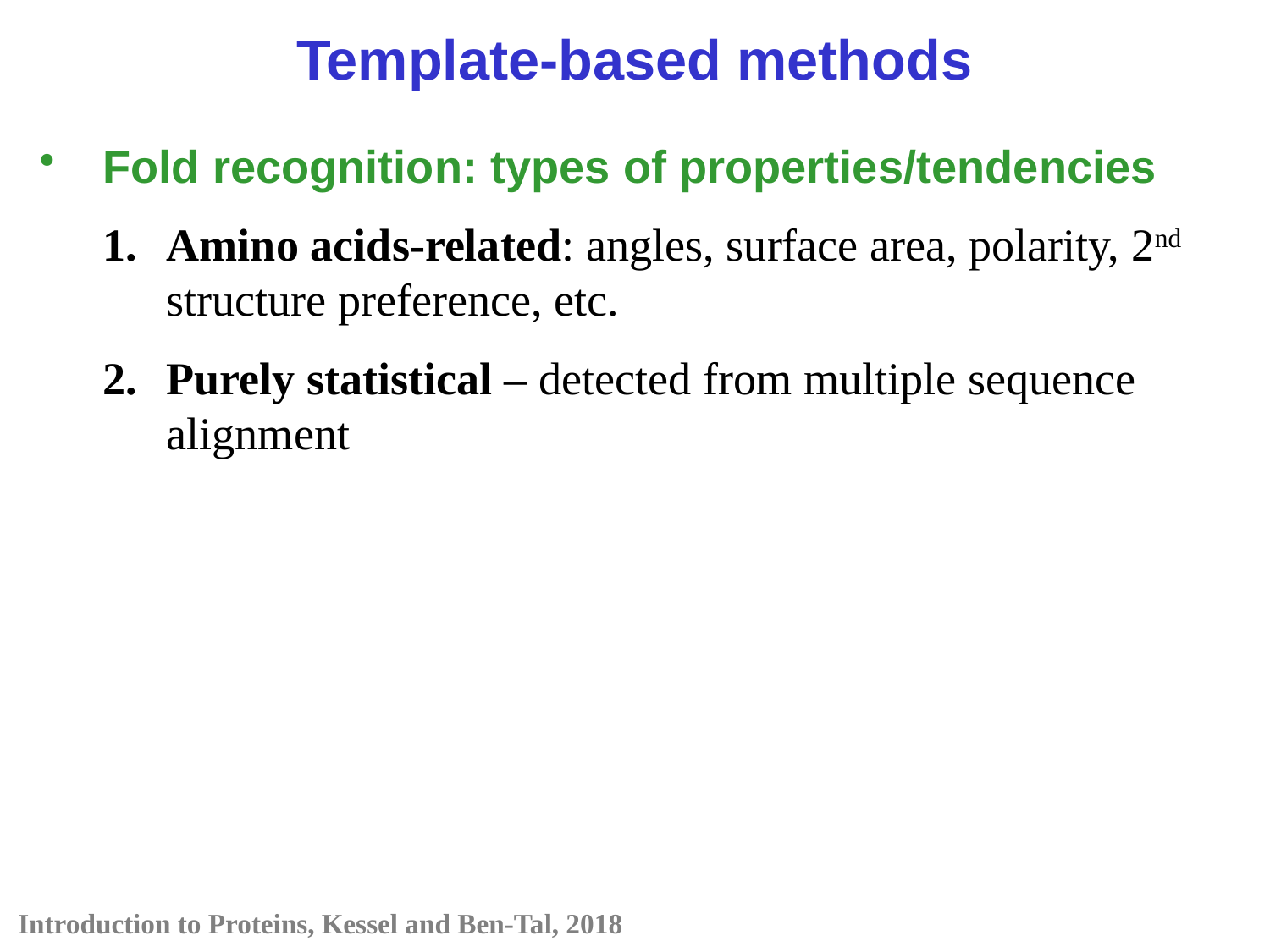

Template-based methods
Fold recognition: types of properties/tendencies
Amino acids-related: angles, surface area, polarity, 2nd structure preference, etc.
Purely statistical – detected from multiple sequence alignment